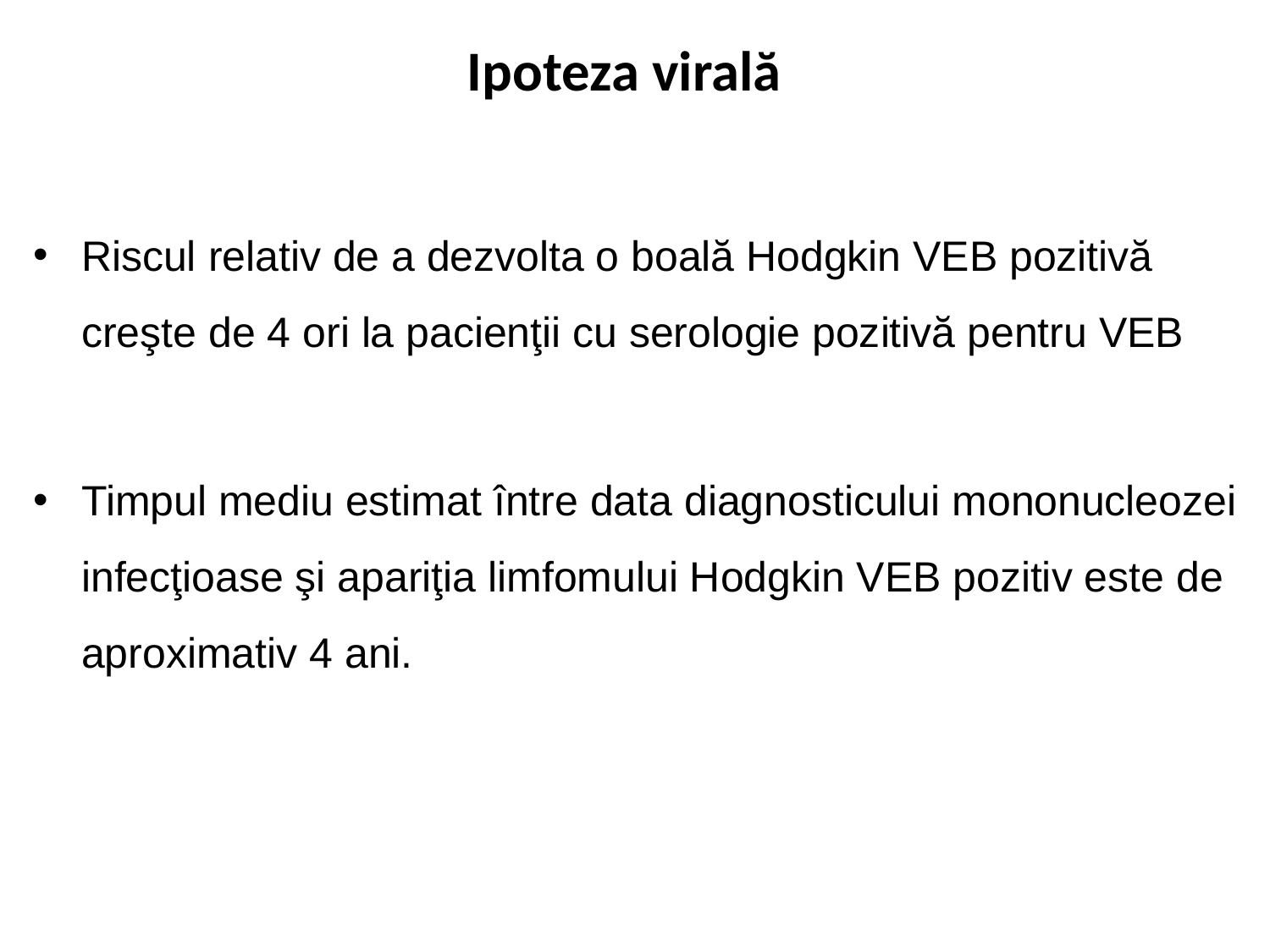

# Ipoteza virală

Riscul relativ de a dezvolta o boală Hodgkin VEB pozitivă creşte de 4 ori la pacienţii cu serologie pozitivă pentru VEB

Timpul mediu estimat între data diagnosticului mononucleozei infecţioase şi apariţia limfomului Hodgkin VEB pozitiv este de aproximativ 4 ani.